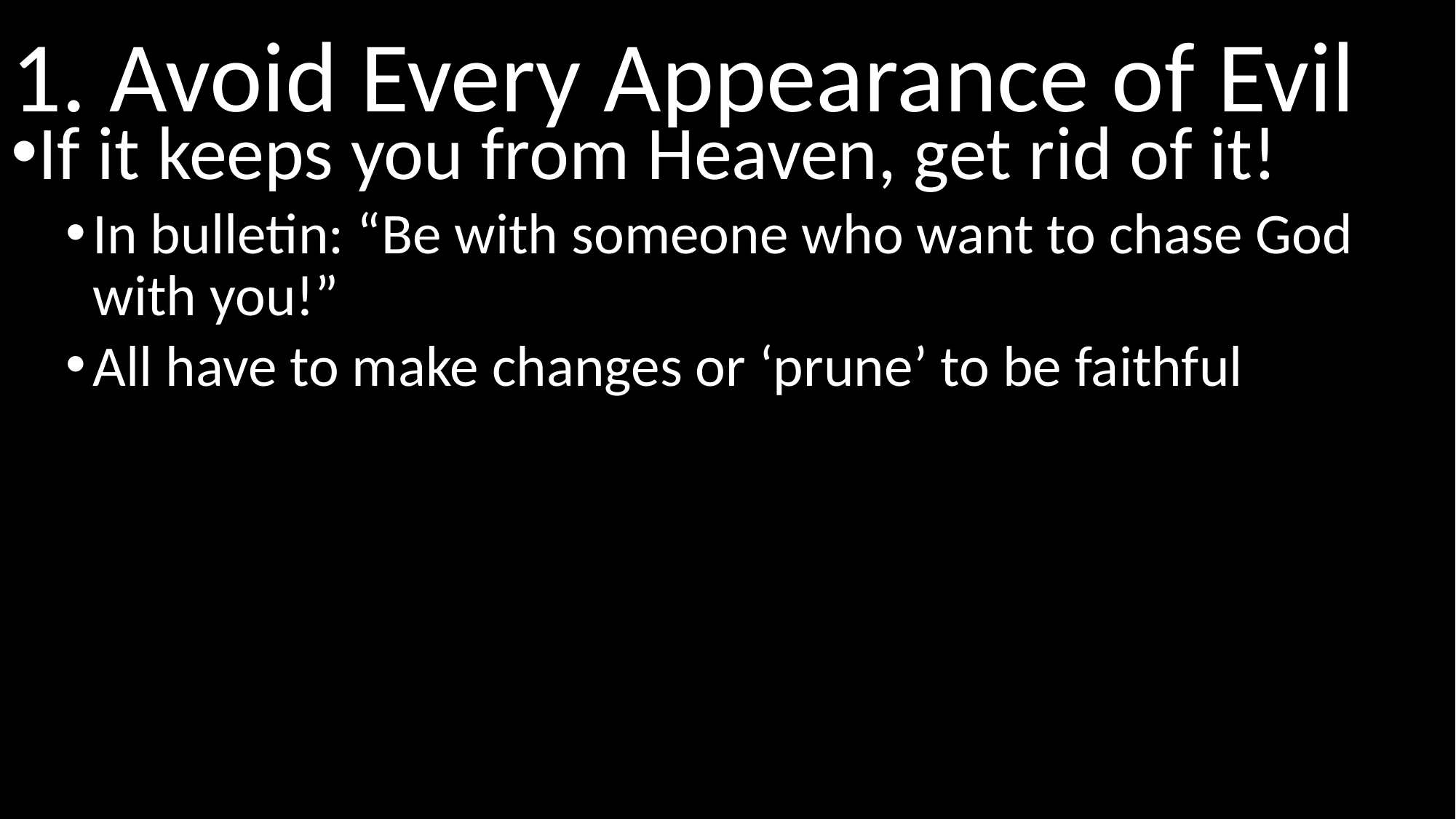

# 1. Avoid Every Appearance of Evil
If it keeps you from Heaven, get rid of it!
In bulletin: “Be with someone who want to chase God with you!”
All have to make changes or ‘prune’ to be faithful